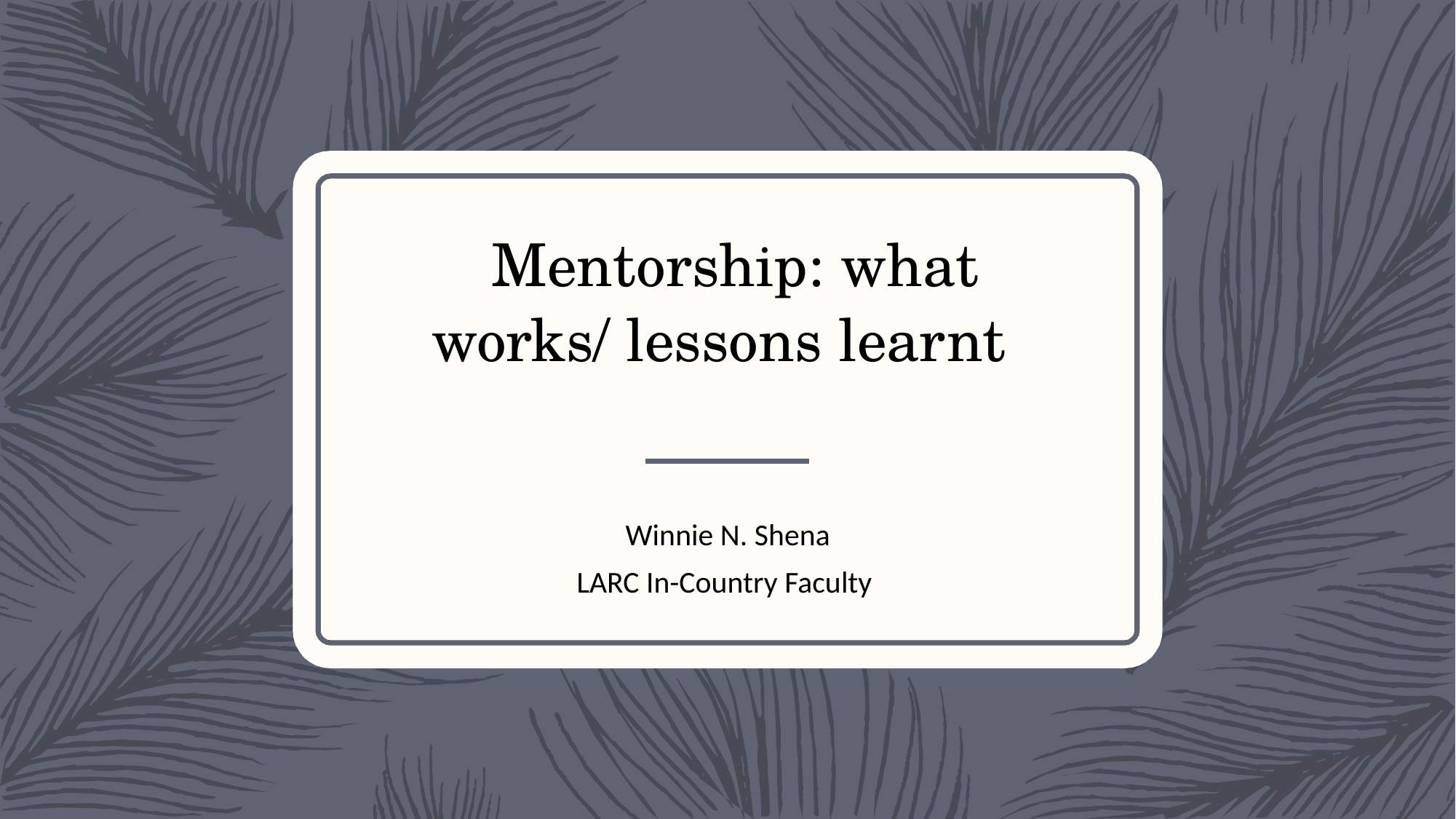

# Mentorship: what works/ lessons learnt
Winnie N. Shena
LARC In-Country Faculty